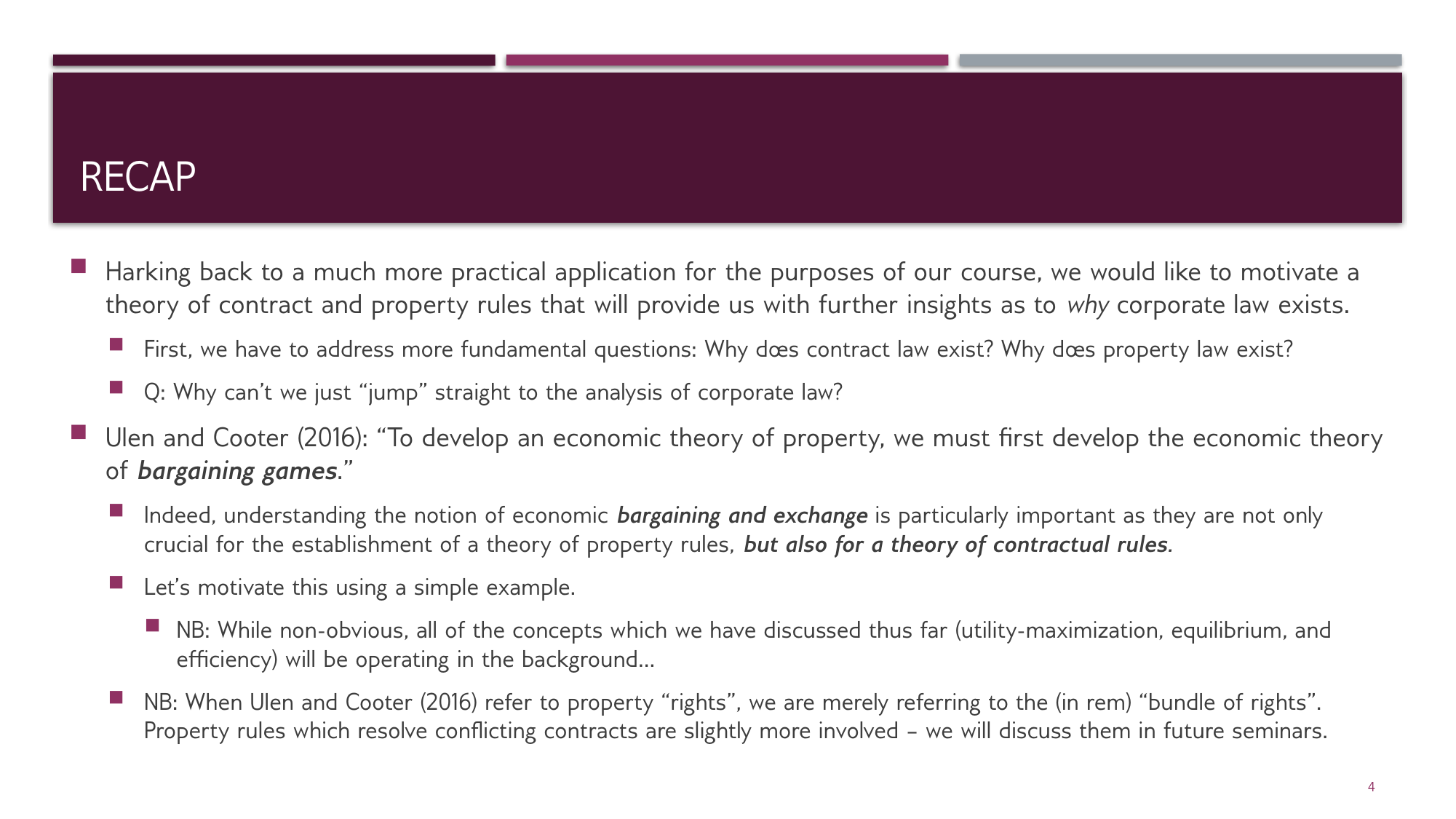

# recap
Harking back to a much more practical application for the purposes of our course, we would like to motivate a theory of contract and property rules that will provide us with further insights as to why corporate law exists.
First, we have to address more fundamental questions: Why does contract law exist? Why does property law exist?
Q: Why can’t we just “jump” straight to the analysis of corporate law?
Ulen and Cooter (2016): “To develop an economic theory of property, we must first develop the economic theory of bargaining games.”
Indeed, understanding the notion of economic bargaining and exchange is particularly important as they are not only crucial for the establishment of a theory of property rules, but also for a theory of contractual rules.
Let’s motivate this using a simple example.
NB: While non-obvious, all of the concepts which we have discussed thus far (utility-maximization, equilibrium, and efficiency) will be operating in the background…
NB: When Ulen and Cooter (2016) refer to property “rights”, we are merely referring to the (in rem) “bundle of rights”. Property rules which resolve conflicting contracts are slightly more involved – we will discuss them in future seminars.
4